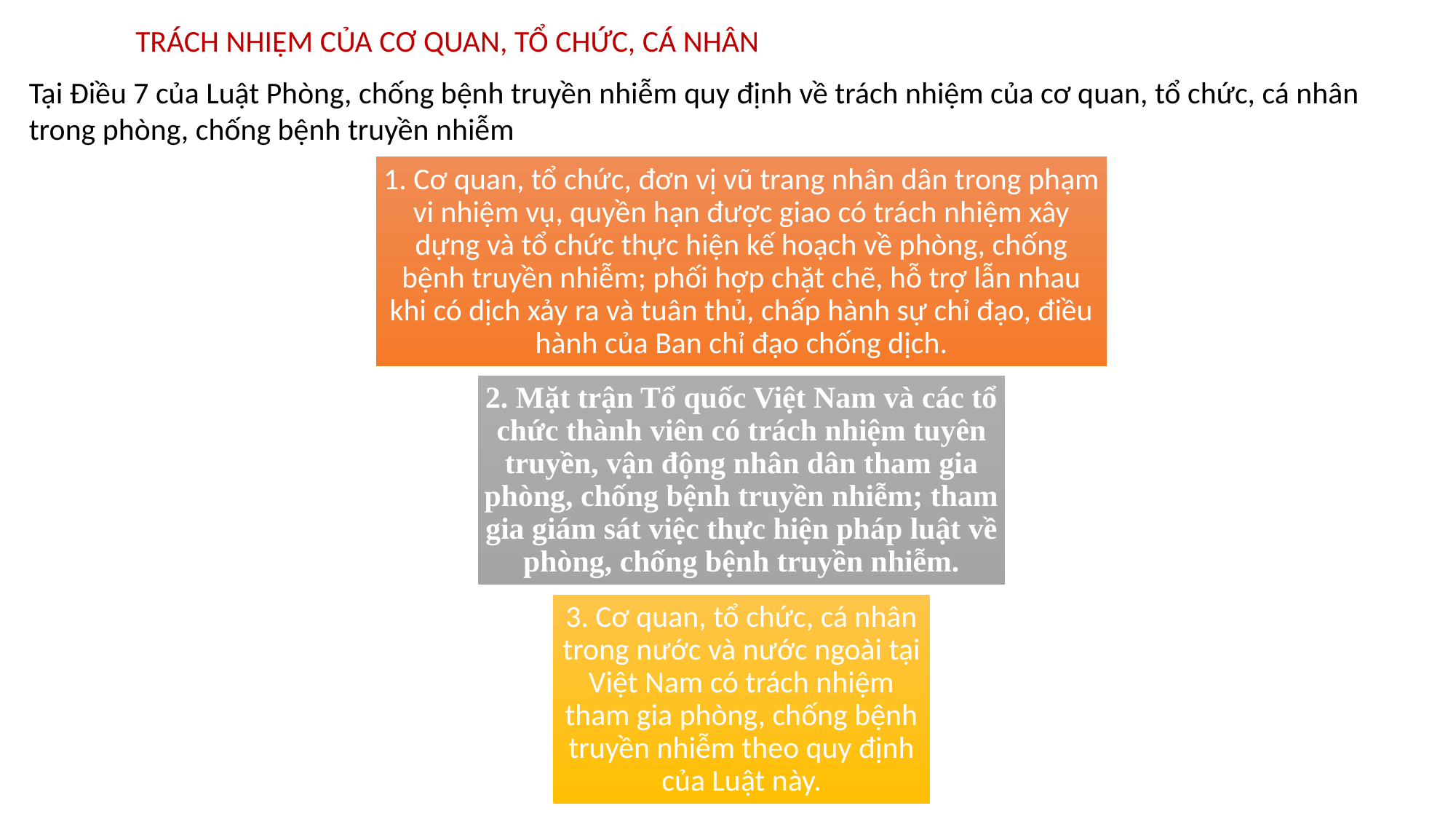

TRÁCH NHIỆM CỦA CƠ QUAN, TỔ CHỨC, CÁ NHÂN
Tại Điều 7 của Luật Phòng, chống bệnh truyền nhiễm quy định về trách nhiệm của cơ quan, tổ chức, cá nhân trong phòng, chống bệnh truyền nhiễm
1. Cơ quan, tổ chức, đơn vị vũ trang nhân dân trong phạm vi nhiệm vụ, quyền hạn được giao có trách nhiệm xây dựng và tổ chức thực hiện kế hoạch về phòng, chống bệnh truyền nhiễm; phối hợp chặt chẽ, hỗ trợ lẫn nhau khi có dịch xảy ra và tuân thủ, chấp hành sự chỉ đạo, điều hành của Ban chỉ đạo chống dịch.
2. Mặt trận Tổ quốc Việt Nam và các tổ chức thành viên có trách nhiệm tuyên truyền, vận động nhân dân tham gia phòng, chống bệnh truyền nhiễm; tham gia giám sát việc thực hiện pháp luật về phòng, chống bệnh truyền nhiễm.
3. Cơ quan, tổ chức, cá nhân trong nước và nước ngoài tại Việt Nam có trách nhiệm tham gia phòng, chống bệnh truyền nhiễm theo quy định của Luật này.